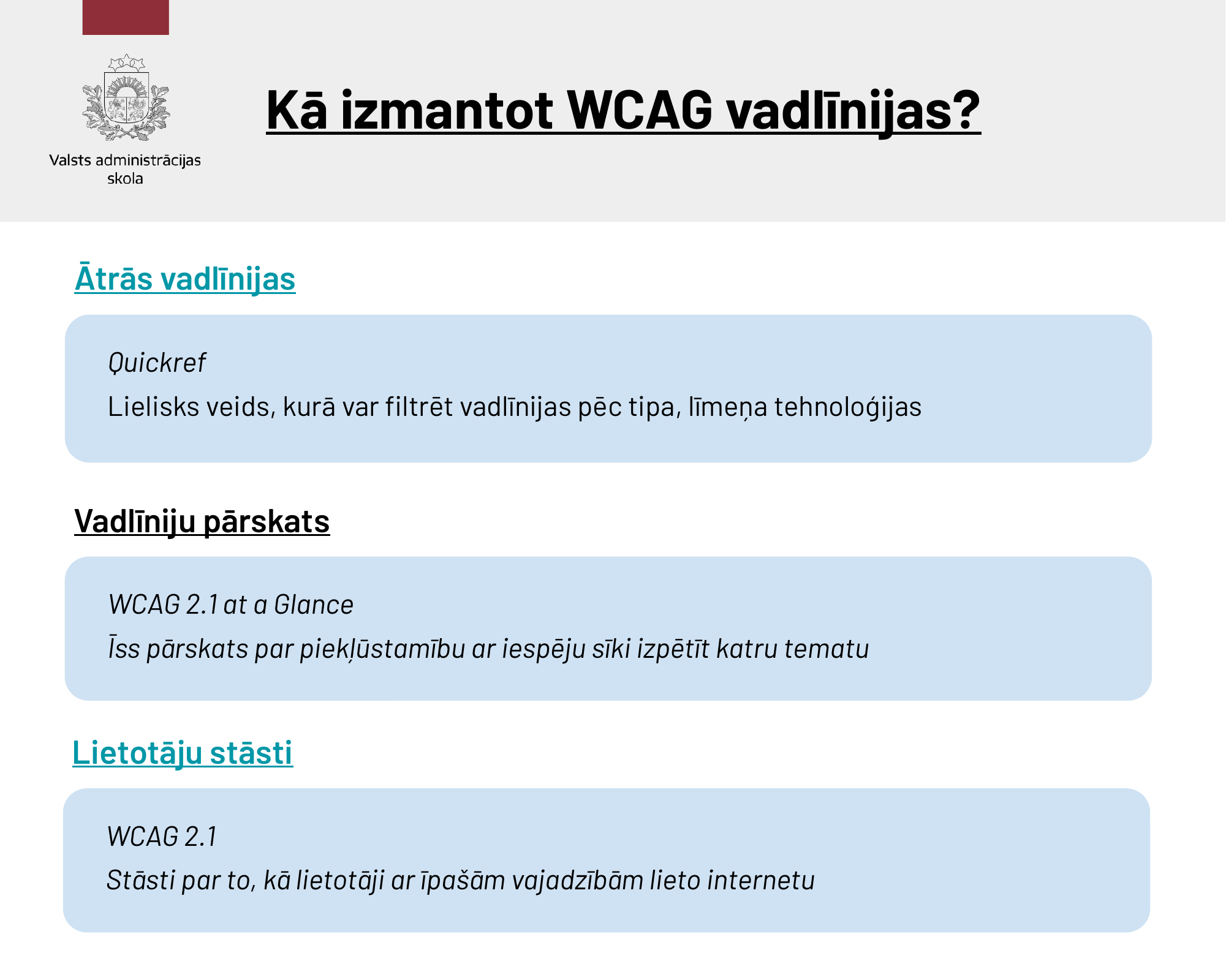

# Kā izmantot WCAG vadlīnijas?
Ātrās vadlīnijas

Quickref
Lielisks veids, kurā var filtrēt vadlīnijas pēc tipa, līmeņa tehnoloģijas

Vadlīniju pārskats

WCAG 2.1 at a Glance
Īss pārskats par piekļūstamību ar iespēju sīki izpētīt katru tematu

Lietotāju stāsti

WCAG 2.1
Stāsti par to, kā lietotāji ar īpašām vajadzībām lieto internetu